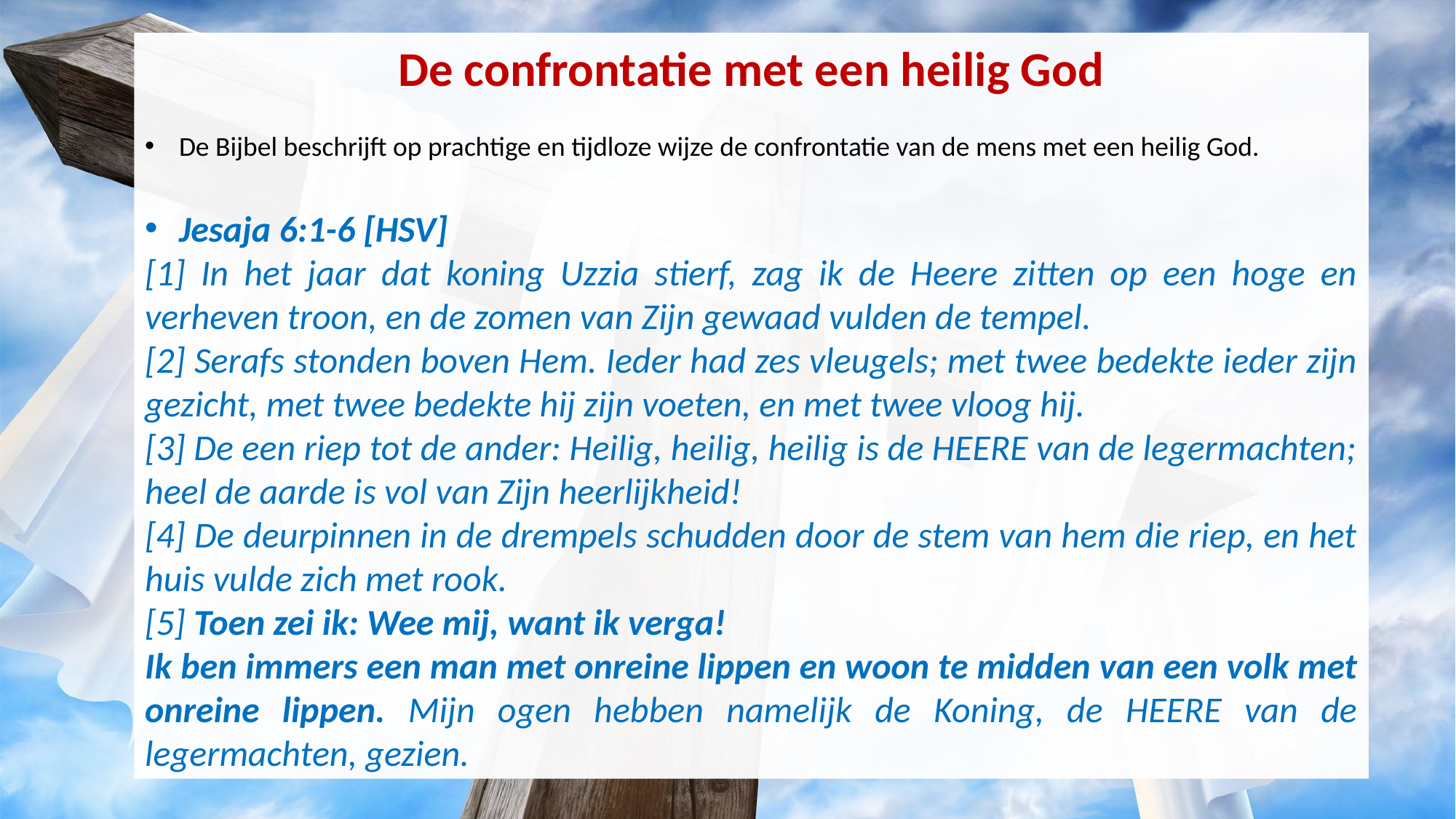

De confrontatie met een heilig God

De Bijbel beschrijft op prachtige en tijdloze wijze de confrontatie van de mens met een heilig God.

Jesaja 6:1-6 [HSV]
[1] In het jaar dat koning Uzzia stierf, zag ik de Heere zitten op een hoge en verheven troon, en de zomen van Zijn gewaad vulden de tempel.
[2] Serafs stonden boven Hem. Ieder had zes vleugels; met twee bedekte ieder zijn gezicht, met twee bedekte hij zijn voeten, en met twee vloog hij.
[3] De een riep tot de ander: Heilig, heilig, heilig is de HEERE van de legermachten; heel de aarde is vol van Zijn heerlijkheid!
[4] De deurpinnen in de drempels schudden door de stem van hem die riep, en het huis vulde zich met rook.
[5] Toen zei ik: Wee mij, want ik verga!
Ik ben immers een man met onreine lippen en woon te midden van een volk met onreine lippen. Mijn ogen hebben namelijk de Koning, de HEERE van de legermachten, gezien.